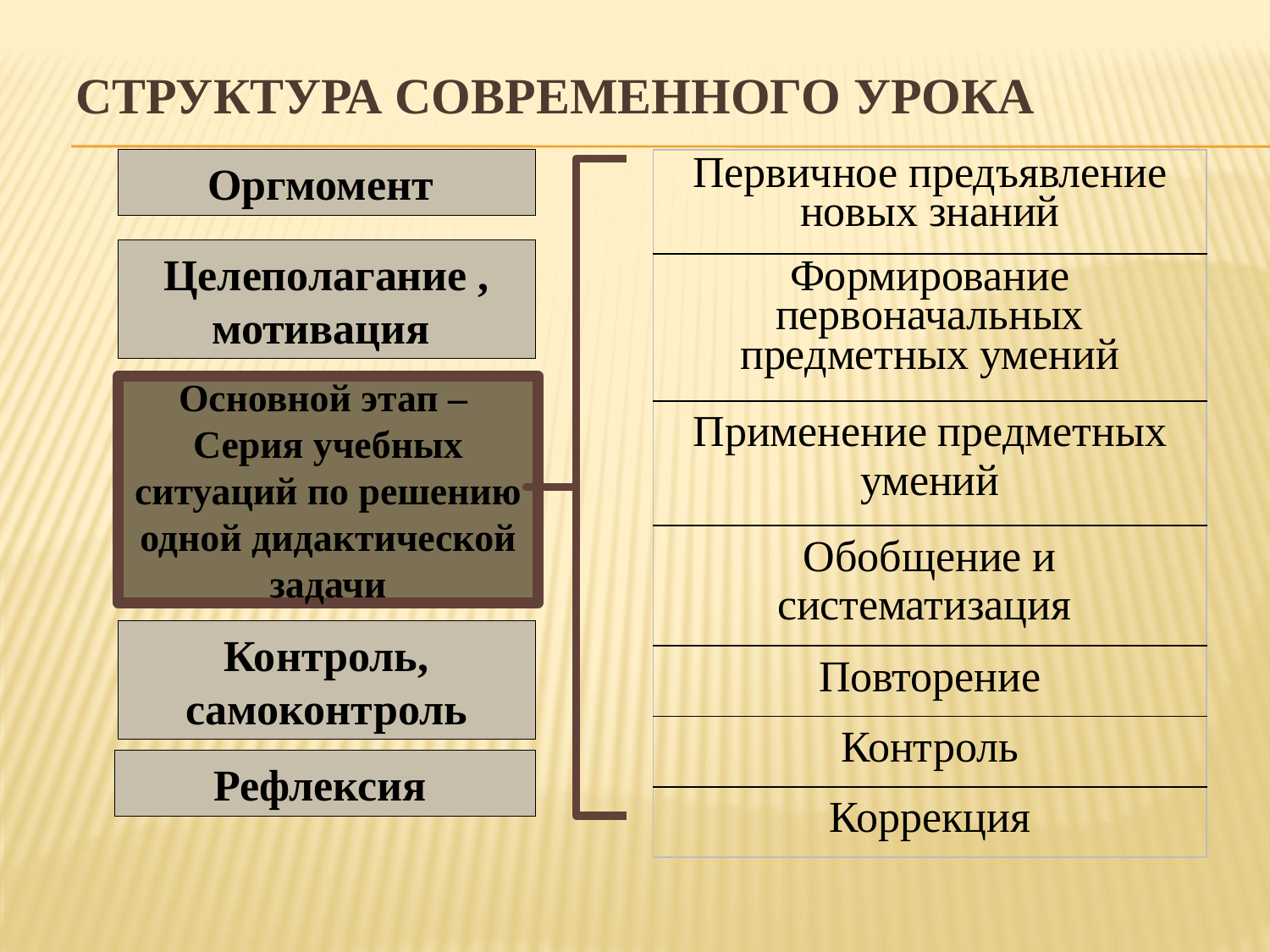

# Структура современного урока
| Первичное предъявление новых знаний |
| --- |
| Формирование первоначальных предметных умений |
| Применение предметных умений |
| Обобщение и систематизация |
| Повторение |
| Контроль |
| Коррекция |
Оргмомент

Целеполагание , мотивация
Основной этап –
Серия учебных ситуаций по решению одной дидактической задачи
Контроль, самоконтроль
Рефлексия